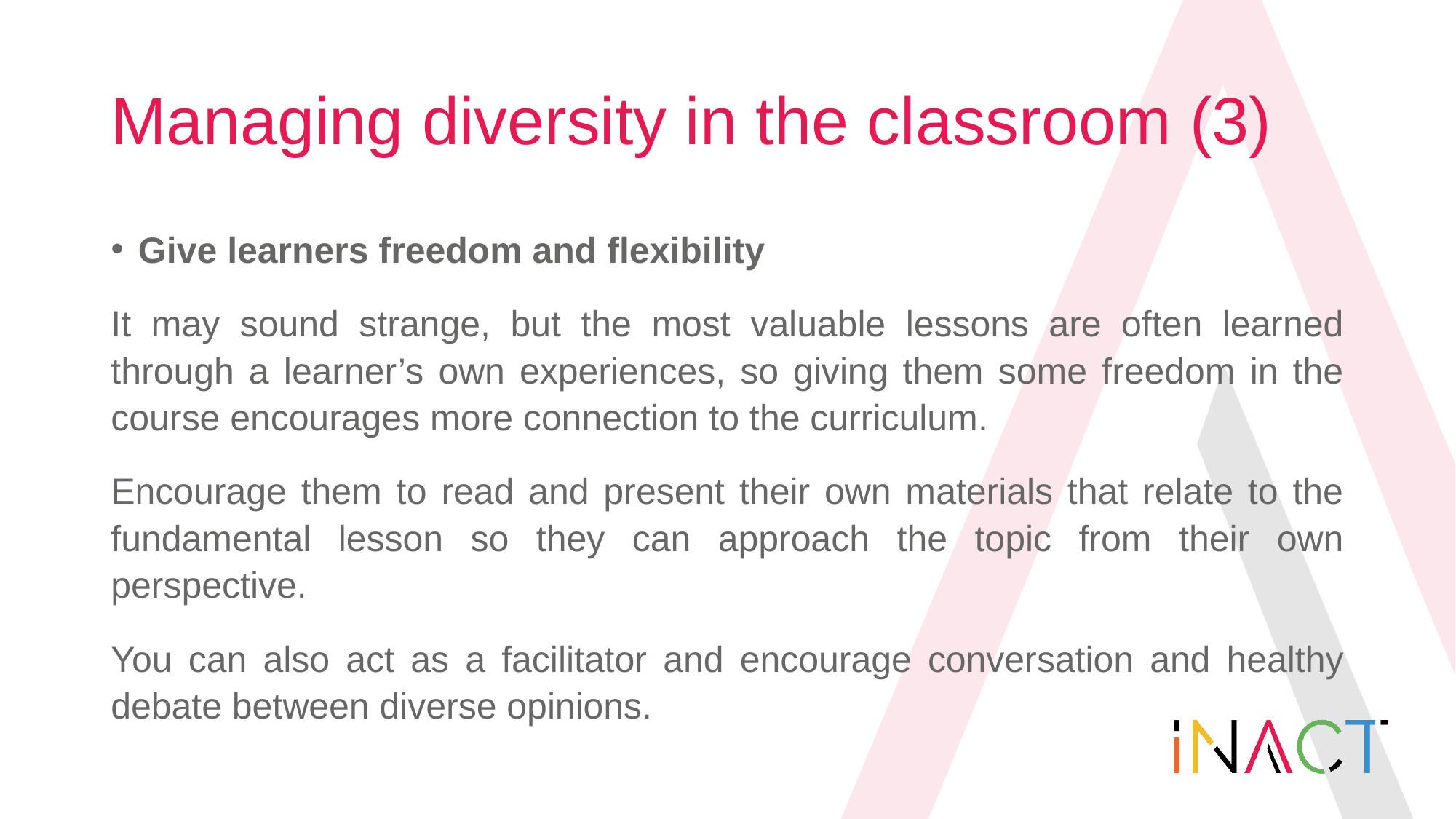

# Managing diversity in the classroom (3)
Give learners freedom and flexibility
It may sound strange, but the most valuable lessons are often learned through a learner’s own experiences, so giving them some freedom in the course encourages more connection to the curriculum.
Encourage them to read and present their own materials that relate to the fundamental lesson so they can approach the topic from their own perspective.
You can also act as a facilitator and encourage conversation and healthy debate between diverse opinions.